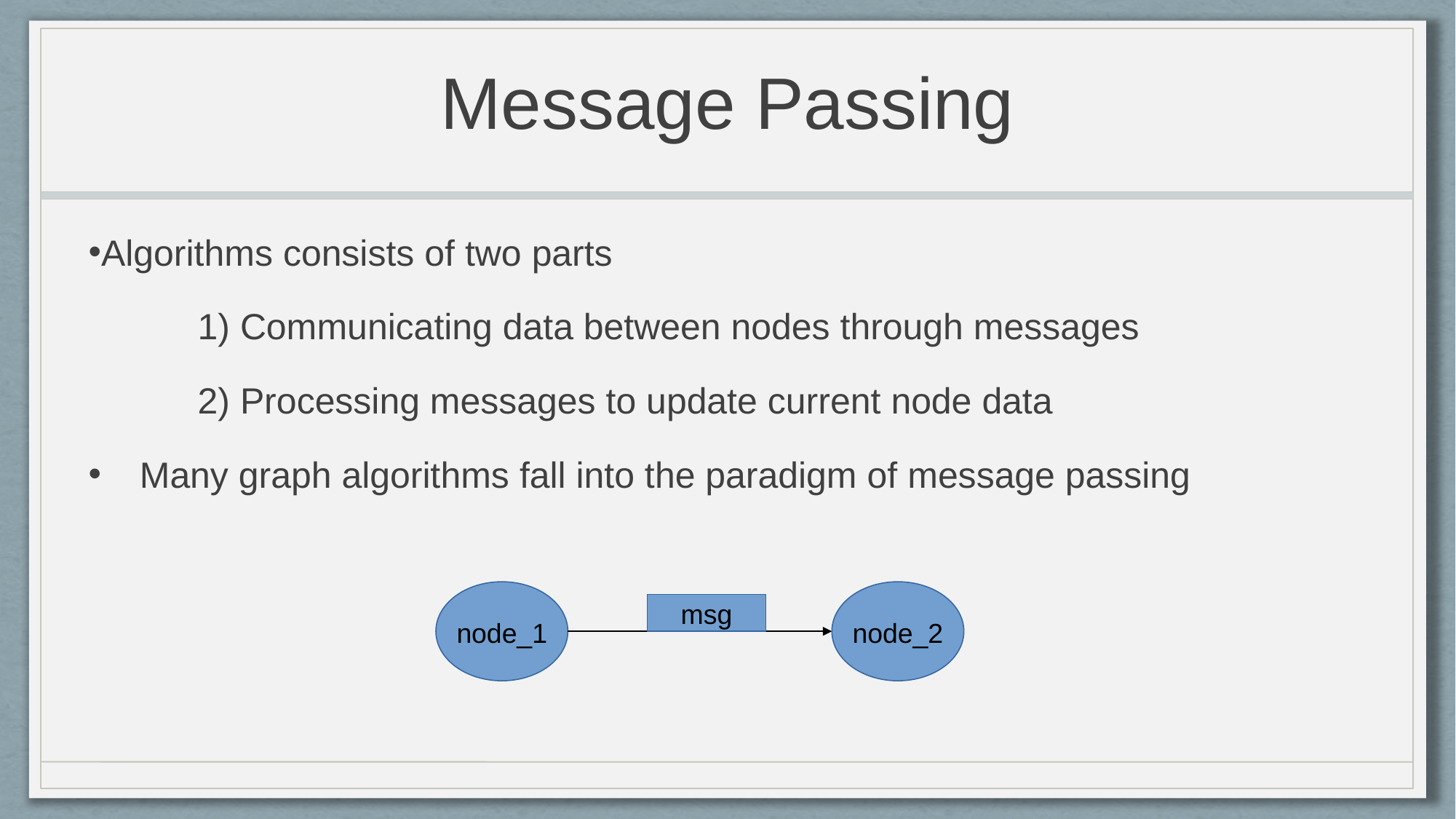

# Message Passing
Algorithms consists of two parts
	1) Communicating data between nodes through messages
	2) Processing messages to update current node data
 Many graph algorithms fall into the paradigm of message passing
node_1
node_2
msg